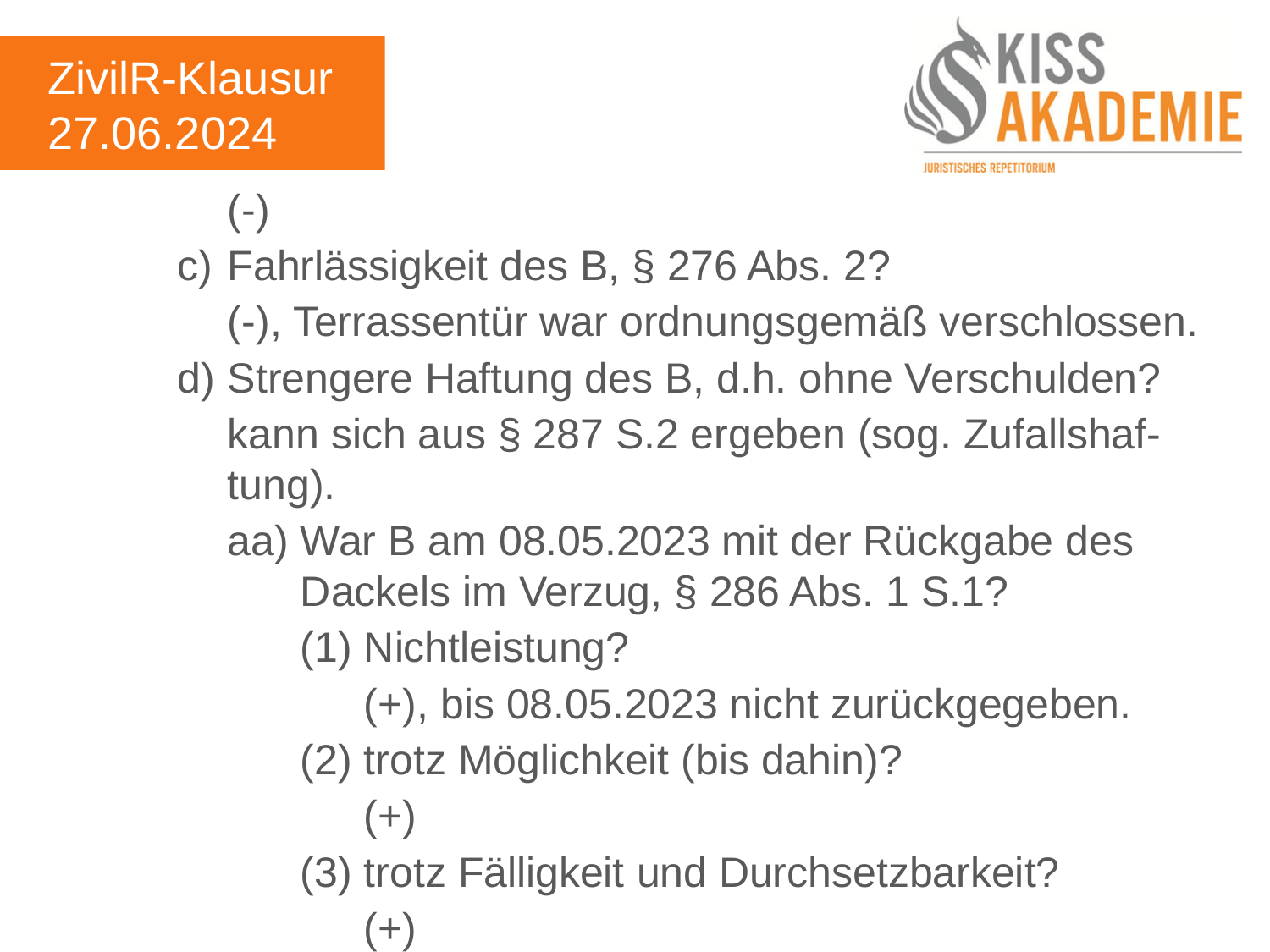

ZivilR-Klausur
27.06.2024
				(-)
			c)	Fahrlässigkeit des B, § 276 Abs. 2?
				(-), Terrassentür war ordnungsgemäß verschlossen.
			d)	Strengere Haftung des B, d.h. ohne Verschulden?
				kann sich aus § 287 S.2 ergeben (sog. Zufallshaf-					tung).
				aa)	War B am 08.05.2023 mit der Rückgabe des 						Dackels im Verzug, § 286 Abs. 1 S.1?
					(1)	Nichtleistung?
						(+), bis 08.05.2023 nicht zurückgegeben.
					(2)	trotz Möglichkeit (bis dahin)?
						(+)
					(3)	trotz Fälligkeit und Durchsetzbarkeit?
						(+)